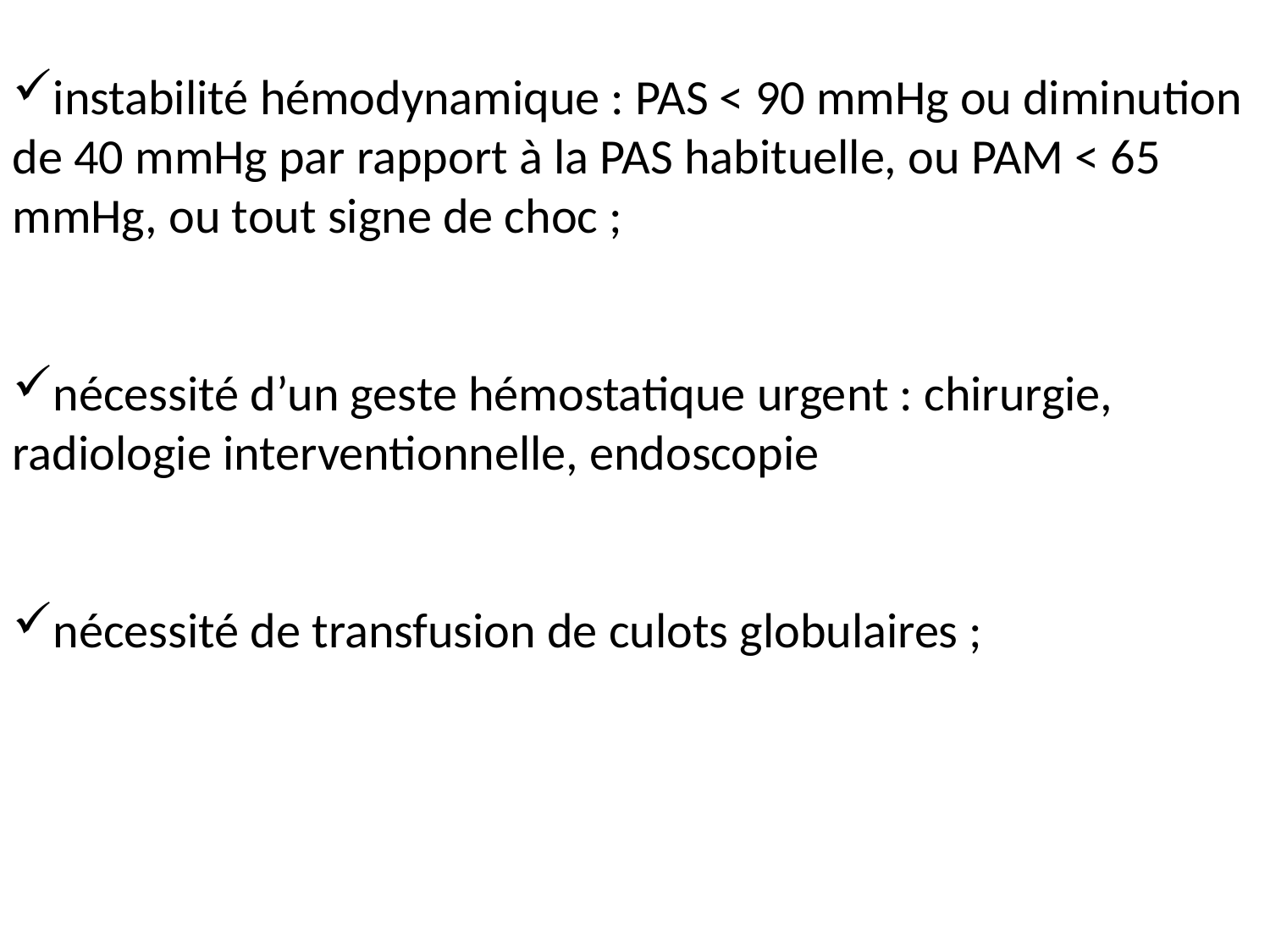

instabilité hémodynamique : PAS < 90 mmHg ou diminution de 40 mmHg par rapport à la PAS habituelle, ou PAM < 65 mmHg, ou tout signe de choc ;

nécessité d’un geste hémostatique urgent : chirurgie, radiologie interventionnelle, endoscopie

nécessité de transfusion de culots globulaires ;